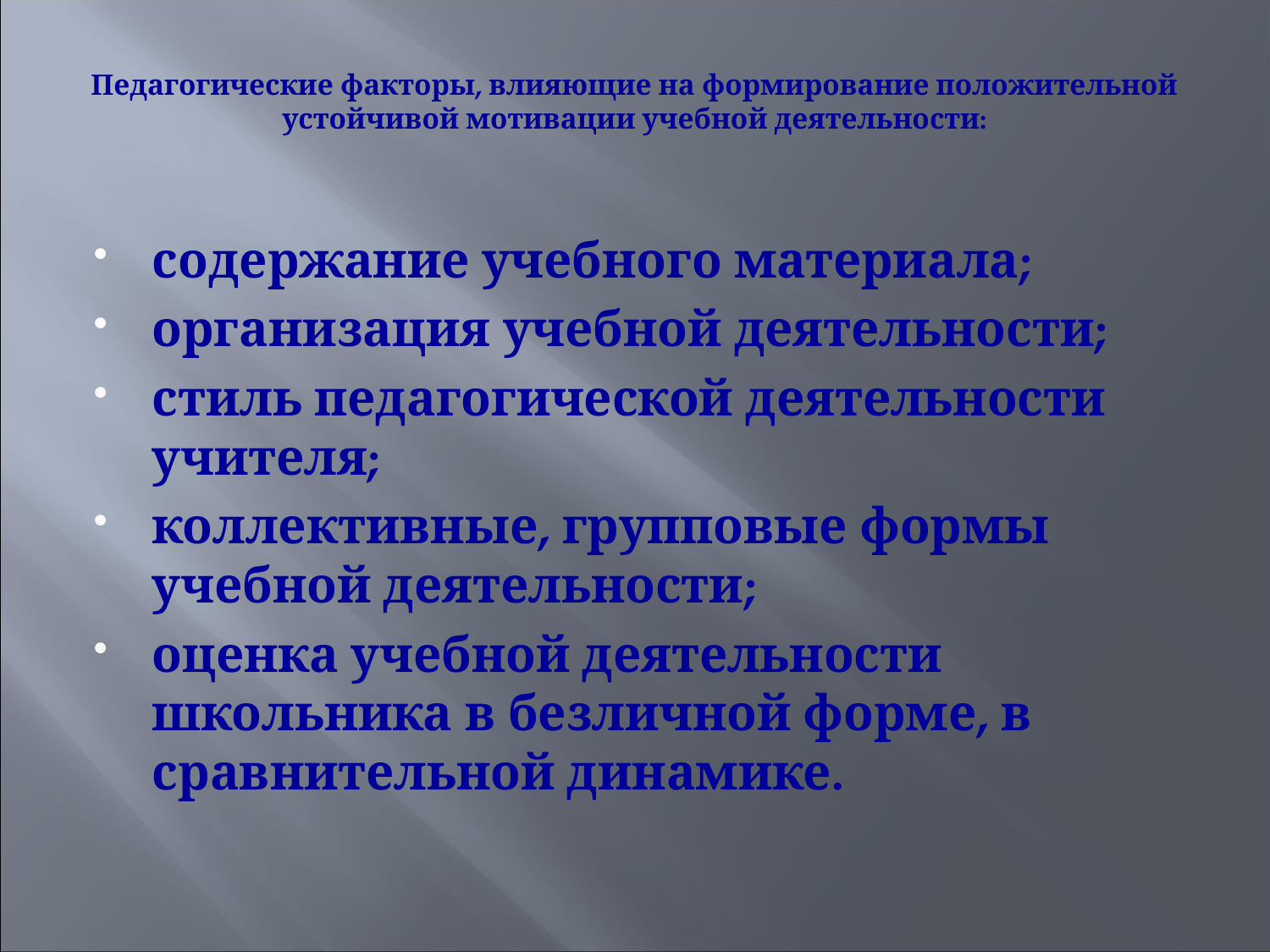

# Педагогические факторы, влияющие на формирование положительной устойчивой мотивации учебной деятельности:
содержание учебного материала;
организация учебной деятельности;
стиль педагогической деятельности учителя;
коллективные, групповые формы учебной деятельности;
оценка учебной деятельности школьника в безличной форме, в сравнительной динамике.